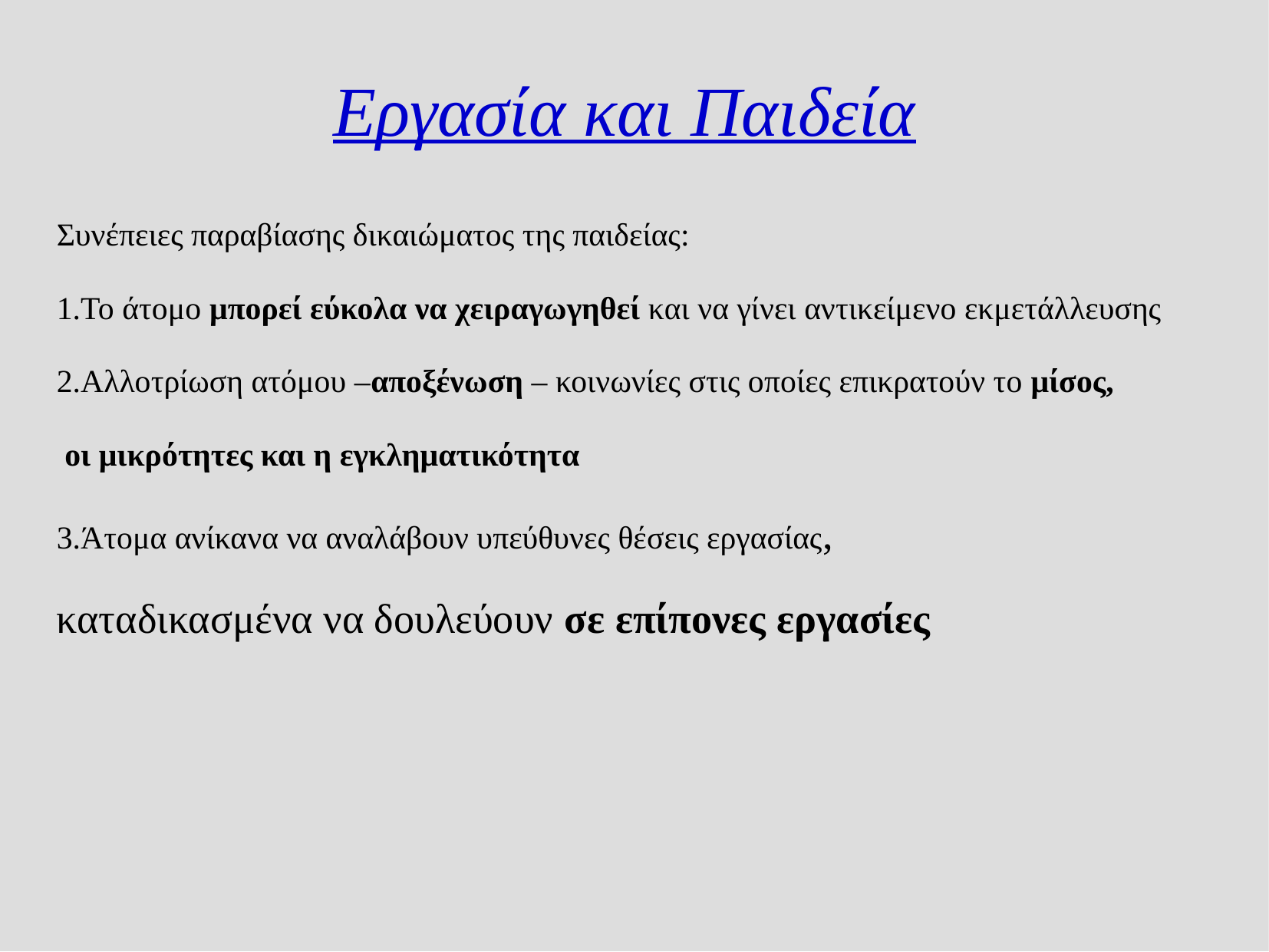

Εργασία και Παιδεία
Συνέπειες παραβίασης δικαιώματος της παιδείας:
1.Το άτομο μπορεί εύκολα να χειραγωγηθεί και να γίνει αντικείμενο εκμετάλλευσης
2.Αλλοτρίωση ατόμου –αποξένωση – κοινωνίες στις οποίες επικρατούν το μίσος,
 οι μικρότητες και η εγκληματικότητα
3.Άτομα ανίκανα να αναλάβουν υπεύθυνες θέσεις εργασίας,
καταδικασμένα να δουλεύουν σε επίπονες εργασίες